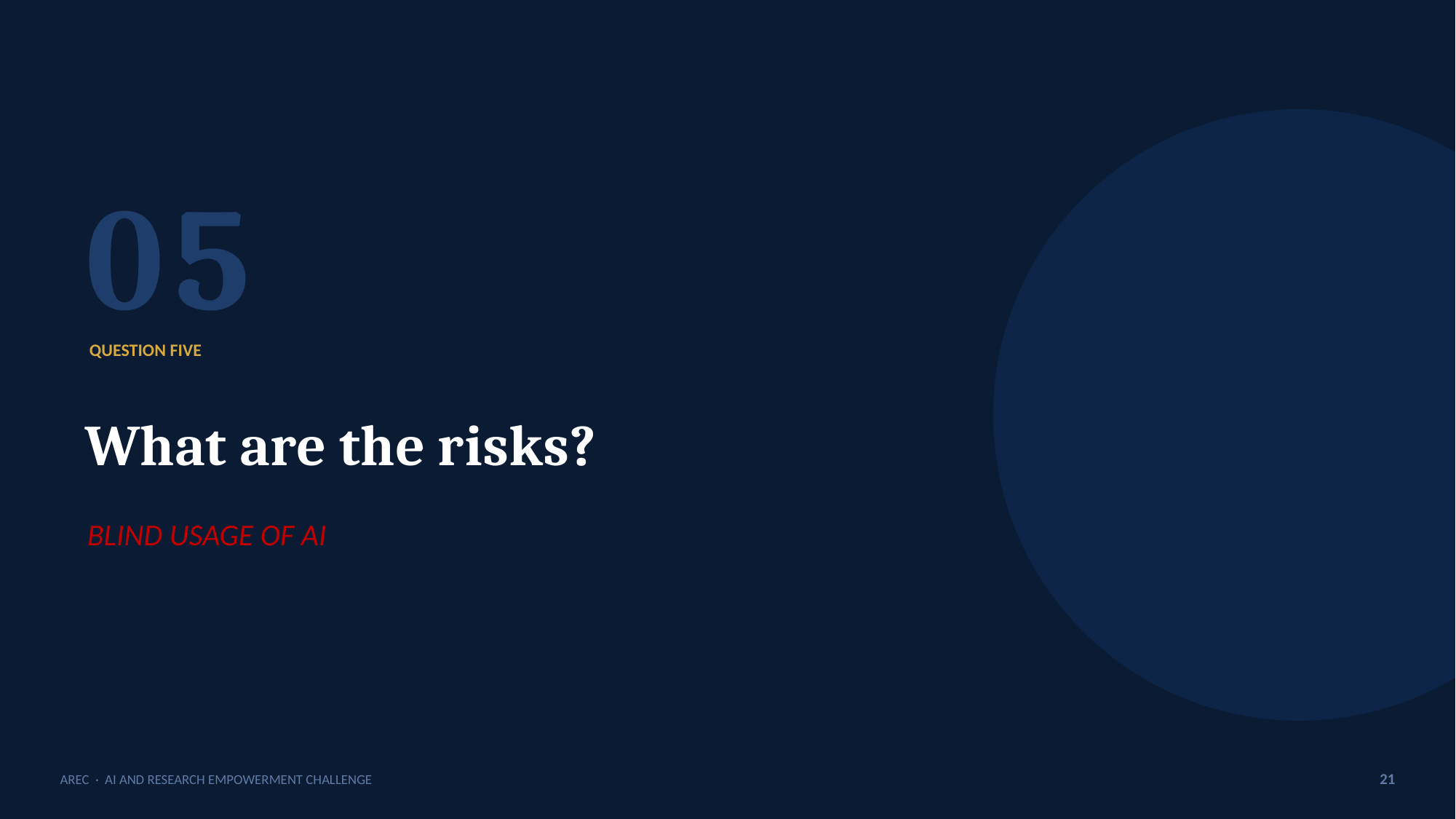

05
QUESTION FIVE
What are the risks?
BLIND USAGE OF AI
AREC  ·  AI AND RESEARCH EMPOWERMENT CHALLENGE
21